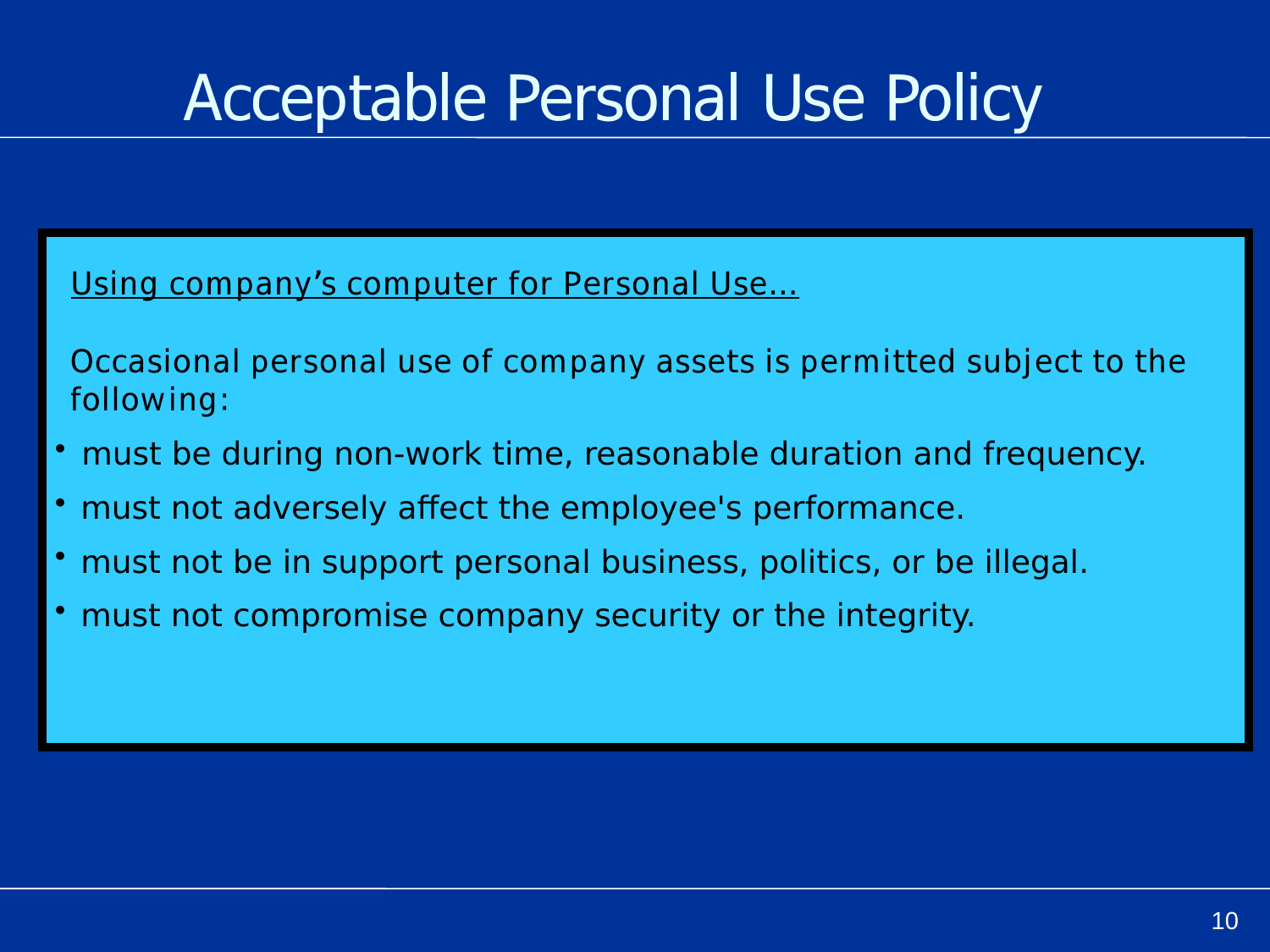

# Acceptable Personal Use Policy

Using company’s computer for Personal Use...

Occasional personal use of company assets is permitted subject to the following:
 must be during non-work time, reasonable duration and frequency.
 must not adversely affect the employee's performance.
 must not be in support personal business, politics, or be illegal.
 must not compromise company security or the integrity.